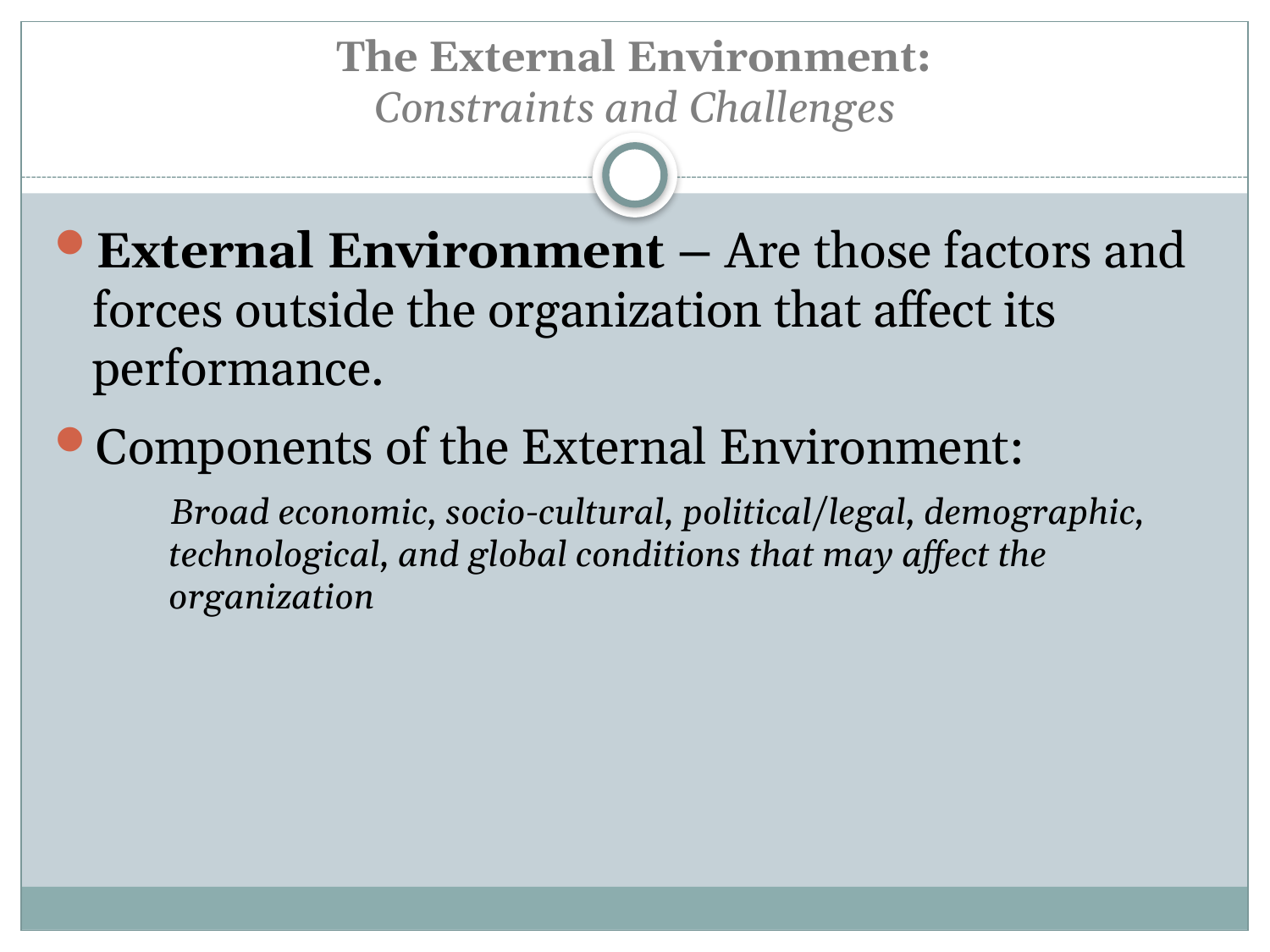

# The External Environment: Constraints and Challenges
External Environment – Are those factors and forces outside the organization that affect its performance.
Components of the External Environment:
    Broad economic, socio-cultural, political/legal, demographic, technological, and global conditions that may affect the organization